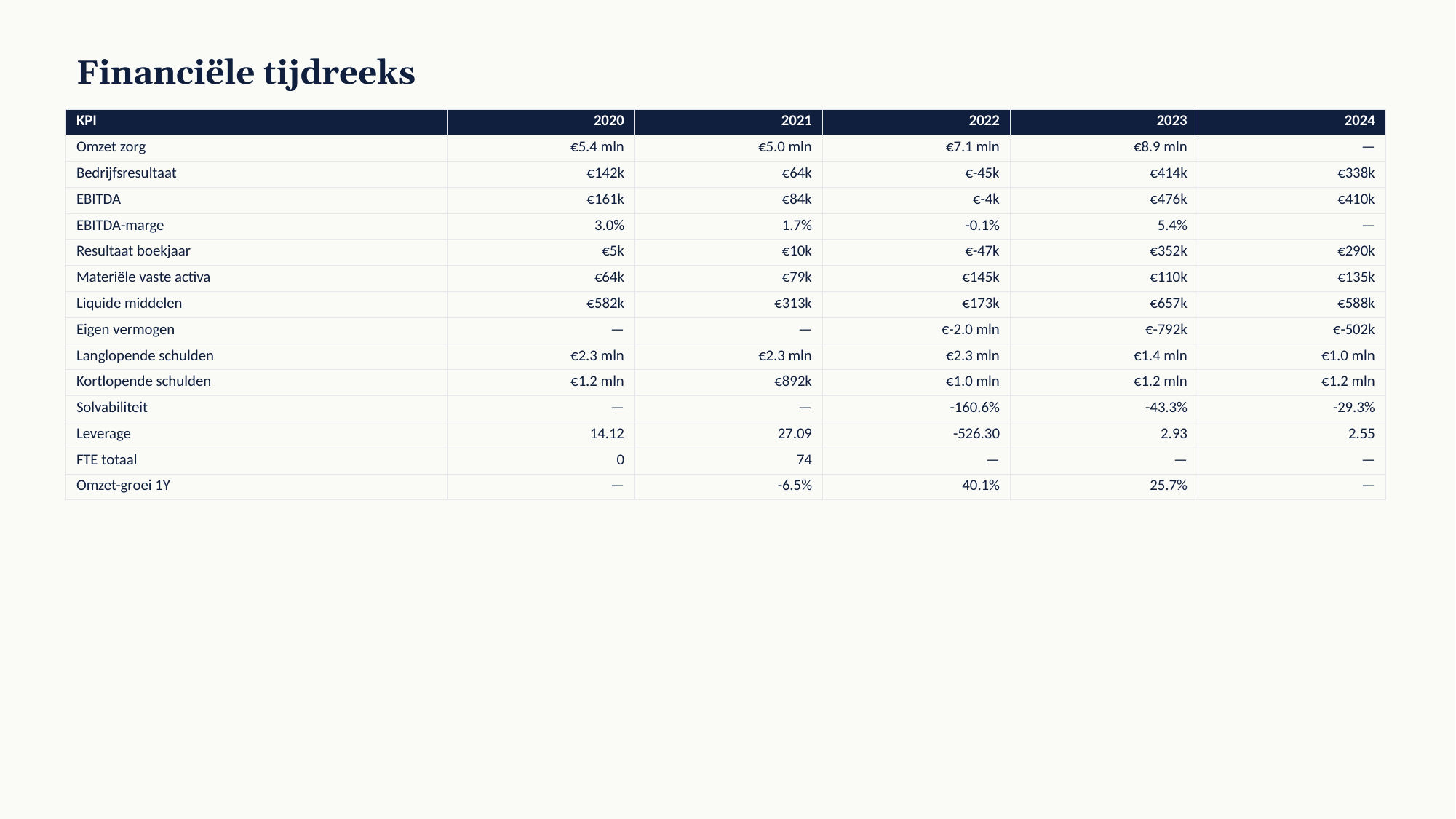

Financiële tijdreeks
| KPI | 2020 | 2021 | 2022 | 2023 | 2024 |
| --- | --- | --- | --- | --- | --- |
| Omzet zorg | €5.4 mln | €5.0 mln | €7.1 mln | €8.9 mln | — |
| Bedrijfsresultaat | €142k | €64k | €-45k | €414k | €338k |
| EBITDA | €161k | €84k | €-4k | €476k | €410k |
| EBITDA-marge | 3.0% | 1.7% | -0.1% | 5.4% | — |
| Resultaat boekjaar | €5k | €10k | €-47k | €352k | €290k |
| Materiële vaste activa | €64k | €79k | €145k | €110k | €135k |
| Liquide middelen | €582k | €313k | €173k | €657k | €588k |
| Eigen vermogen | — | — | €-2.0 mln | €-792k | €-502k |
| Langlopende schulden | €2.3 mln | €2.3 mln | €2.3 mln | €1.4 mln | €1.0 mln |
| Kortlopende schulden | €1.2 mln | €892k | €1.0 mln | €1.2 mln | €1.2 mln |
| Solvabiliteit | — | — | -160.6% | -43.3% | -29.3% |
| Leverage | 14.12 | 27.09 | -526.30 | 2.93 | 2.55 |
| FTE totaal | 0 | 74 | — | — | — |
| Omzet-groei 1Y | — | -6.5% | 40.1% | 25.7% | — |